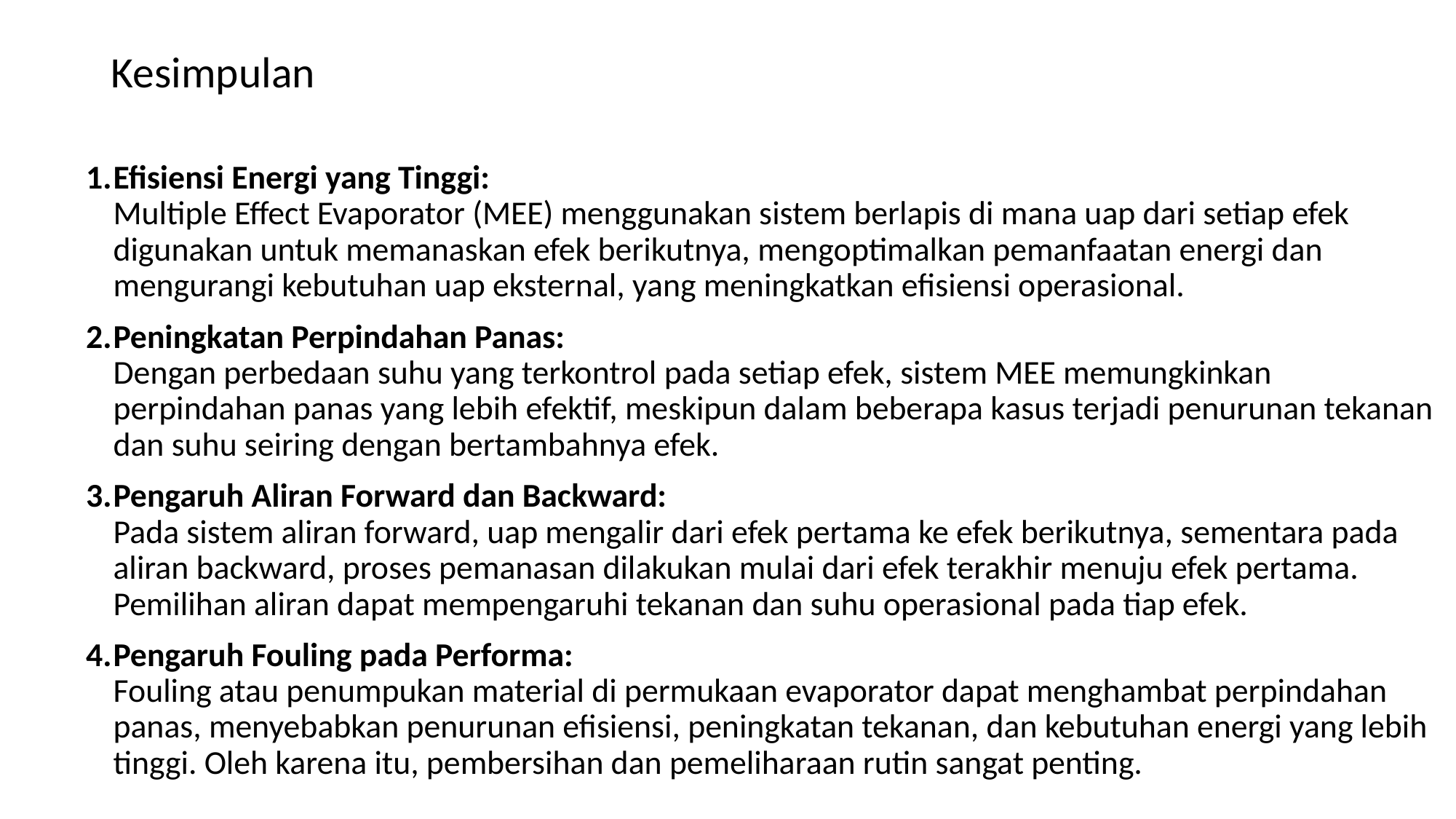

# Kesimpulan
Efisiensi Energi yang Tinggi:
Multiple Effect Evaporator (MEE) menggunakan sistem berlapis di mana uap dari setiap efek digunakan untuk memanaskan efek berikutnya, mengoptimalkan pemanfaatan energi dan mengurangi kebutuhan uap eksternal, yang meningkatkan efisiensi operasional.
Peningkatan Perpindahan Panas:
Dengan perbedaan suhu yang terkontrol pada setiap efek, sistem MEE memungkinkan perpindahan panas yang lebih efektif, meskipun dalam beberapa kasus terjadi penurunan tekanan dan suhu seiring dengan bertambahnya efek.
Pengaruh Aliran Forward dan Backward:
Pada sistem aliran forward, uap mengalir dari efek pertama ke efek berikutnya, sementara pada aliran backward, proses pemanasan dilakukan mulai dari efek terakhir menuju efek pertama. Pemilihan aliran dapat mempengaruhi tekanan dan suhu operasional pada tiap efek.
Pengaruh Fouling pada Performa:
Fouling atau penumpukan material di permukaan evaporator dapat menghambat perpindahan panas, menyebabkan penurunan efisiensi, peningkatan tekanan, dan kebutuhan energi yang lebih tinggi. Oleh karena itu, pembersihan dan pemeliharaan rutin sangat penting.